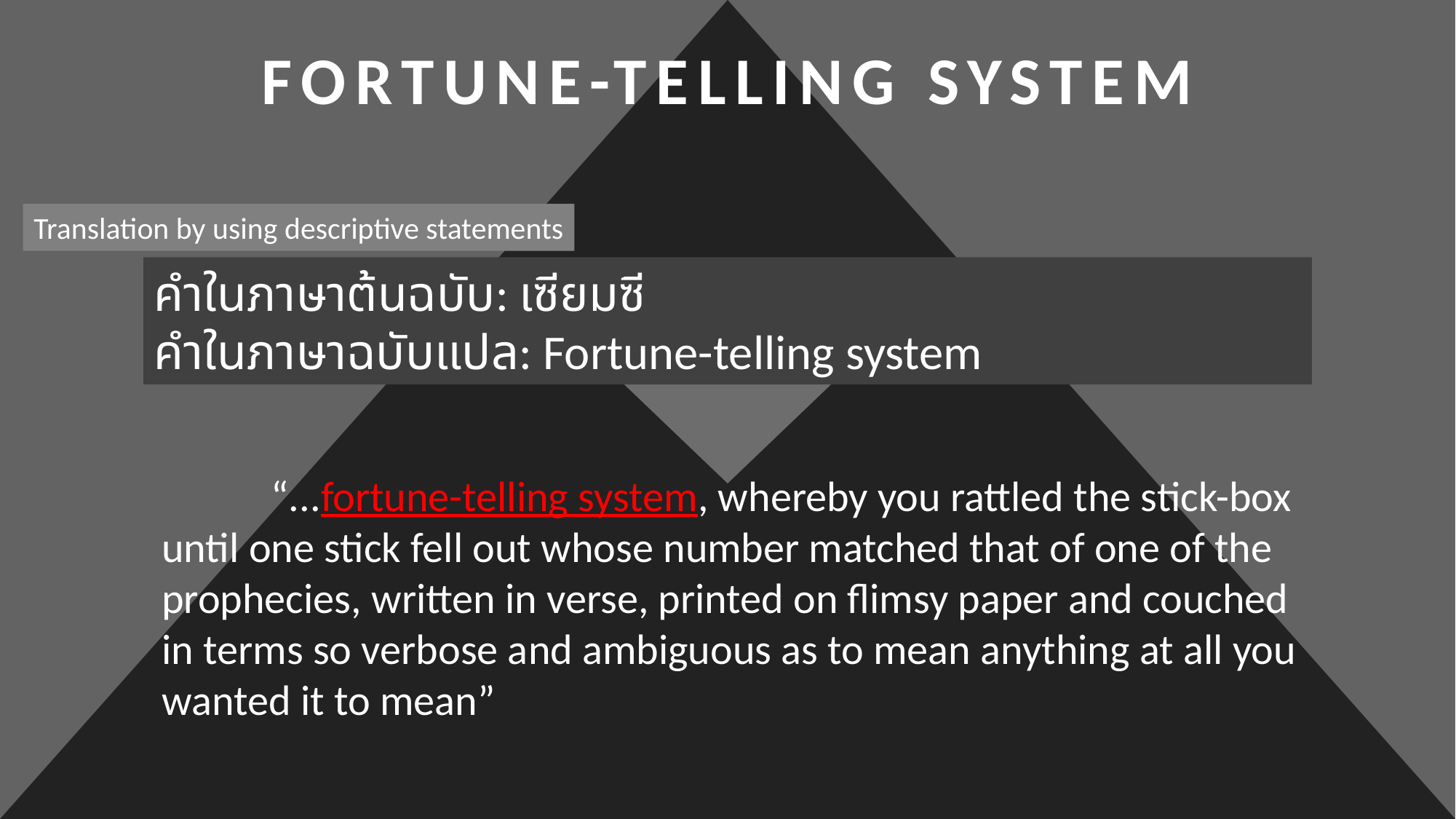

FORTUNE-TELLING SYSTEM
Translation by using descriptive statements
คำในภาษาต้นฉบับ: เซียมซี
คำในภาษาฉบับแปล: Fortune-telling system

	“...fortune-telling system, whereby you rattled the stick-box until one stick fell out whose number matched that of one of the prophecies, written in verse, printed on flimsy paper and couched in terms so verbose and ambiguous as to mean anything at all you wanted it to mean”